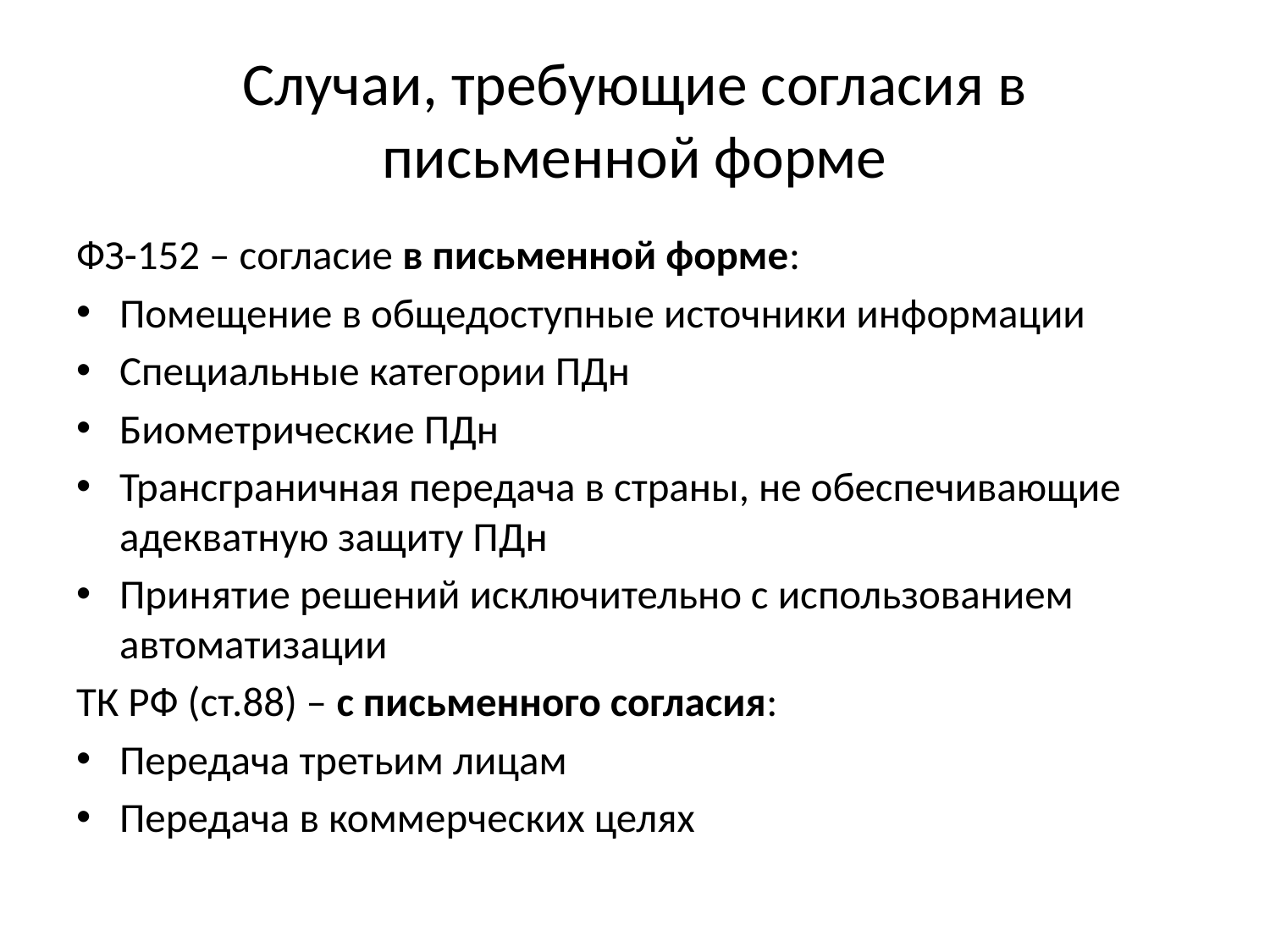

# Случаи, требующие согласия в письменной форме
ФЗ-152 – согласие в письменной форме:
Помещение в общедоступные источники информации
Специальные категории ПДн
Биометрические ПДн
Трансграничная передача в страны, не обеспечивающие адекватную защиту ПДн
Принятие решений исключительно с использованием автоматизации
ТК РФ (ст.88) – с письменного согласия:
Передача третьим лицам
Передача в коммерческих целях